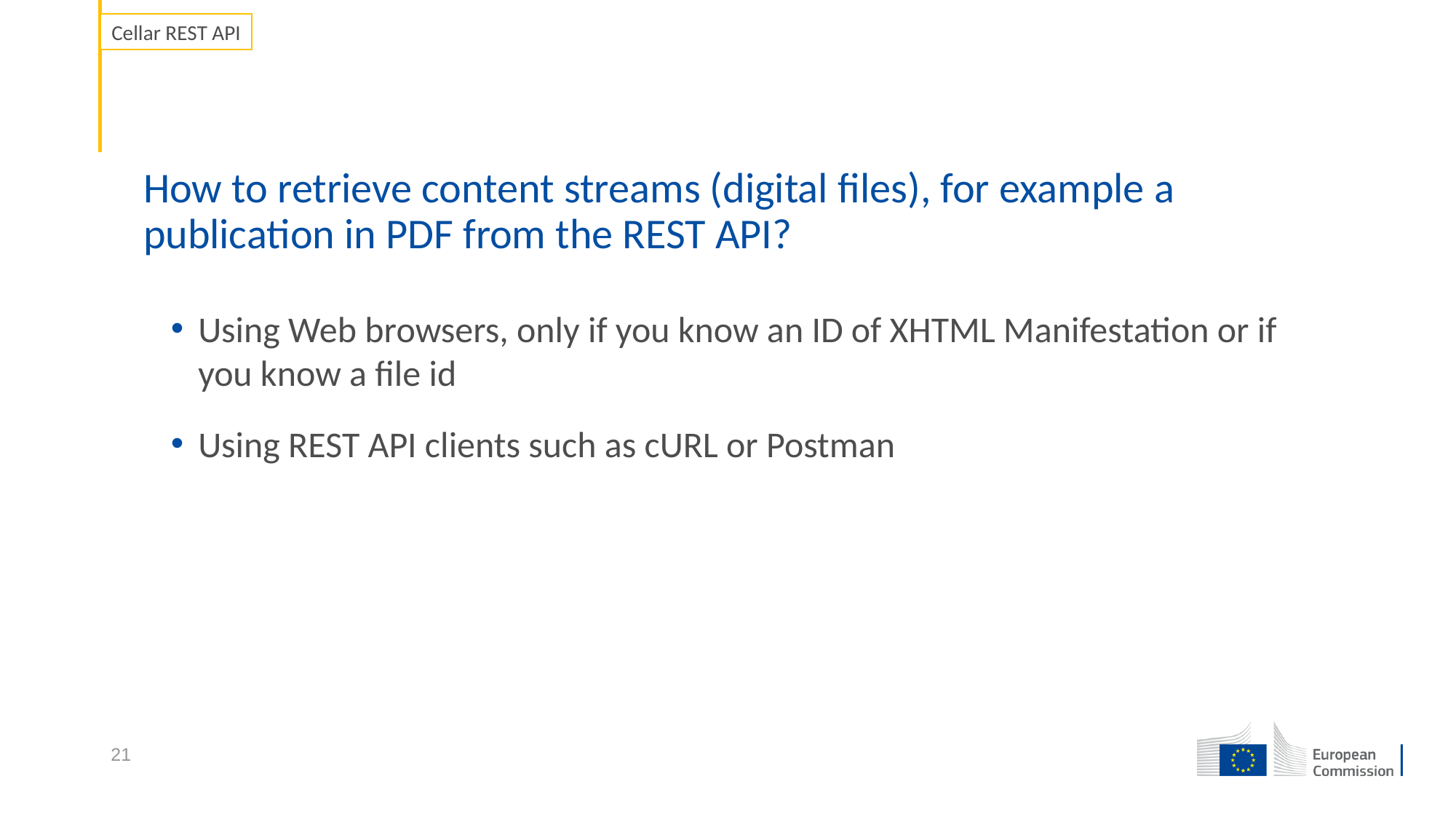

Cellar REST API
# How to retrieve content streams (digital files), for example a publication in PDF from the REST API?
Using Web browsers, only if you know an ID of XHTML Manifestation or if you know a file id
Using REST API clients such as cURL or Postman
21